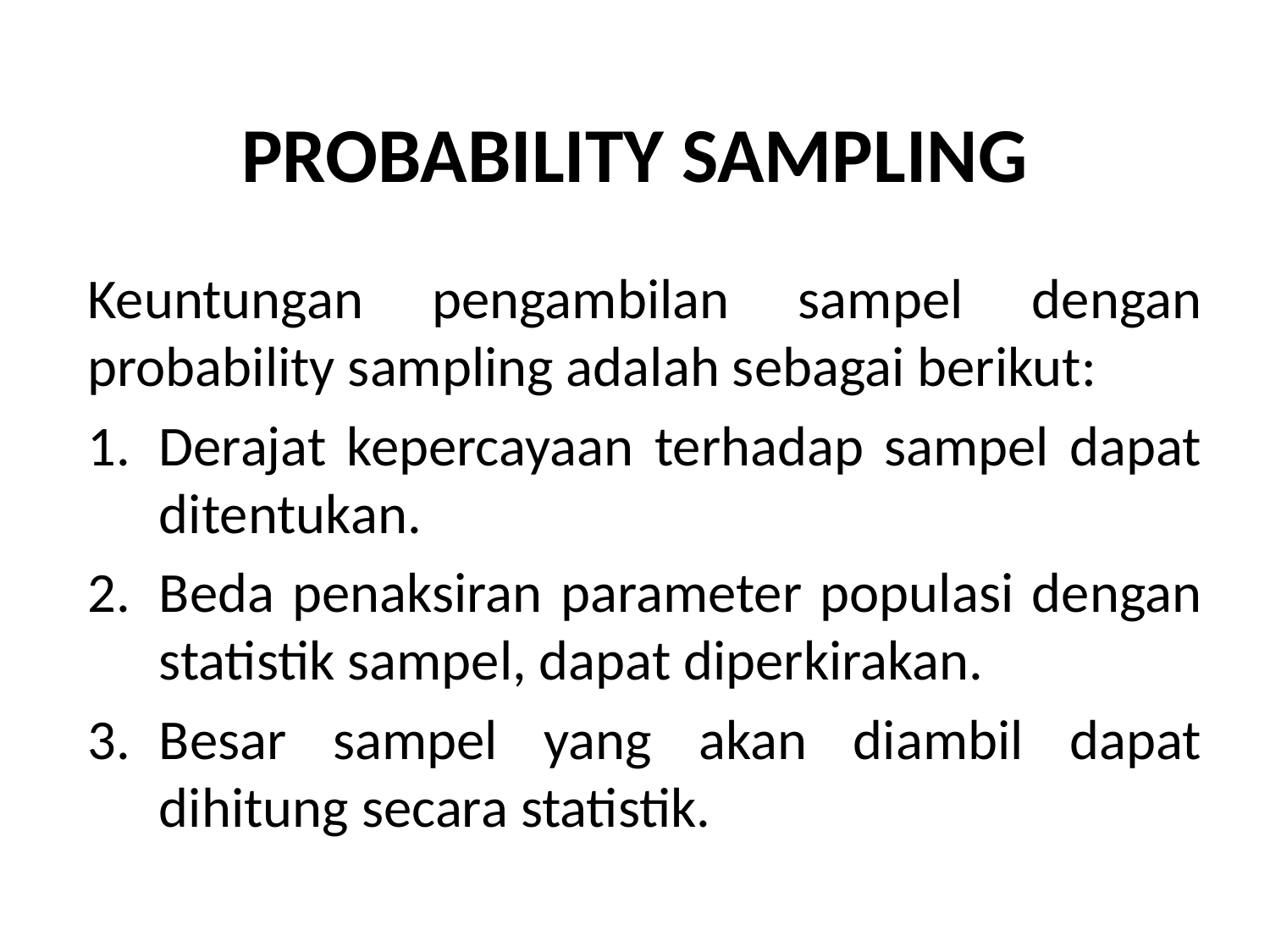

# PROBABILITY SAMPLING
Keuntungan pengambilan sampel dengan probability sampling adalah sebagai berikut:
Derajat kepercayaan terhadap sampel dapat ditentukan.
Beda penaksiran parameter populasi dengan statistik sampel, dapat diperkirakan.
Besar sampel yang akan diambil dapat dihitung secara statistik.